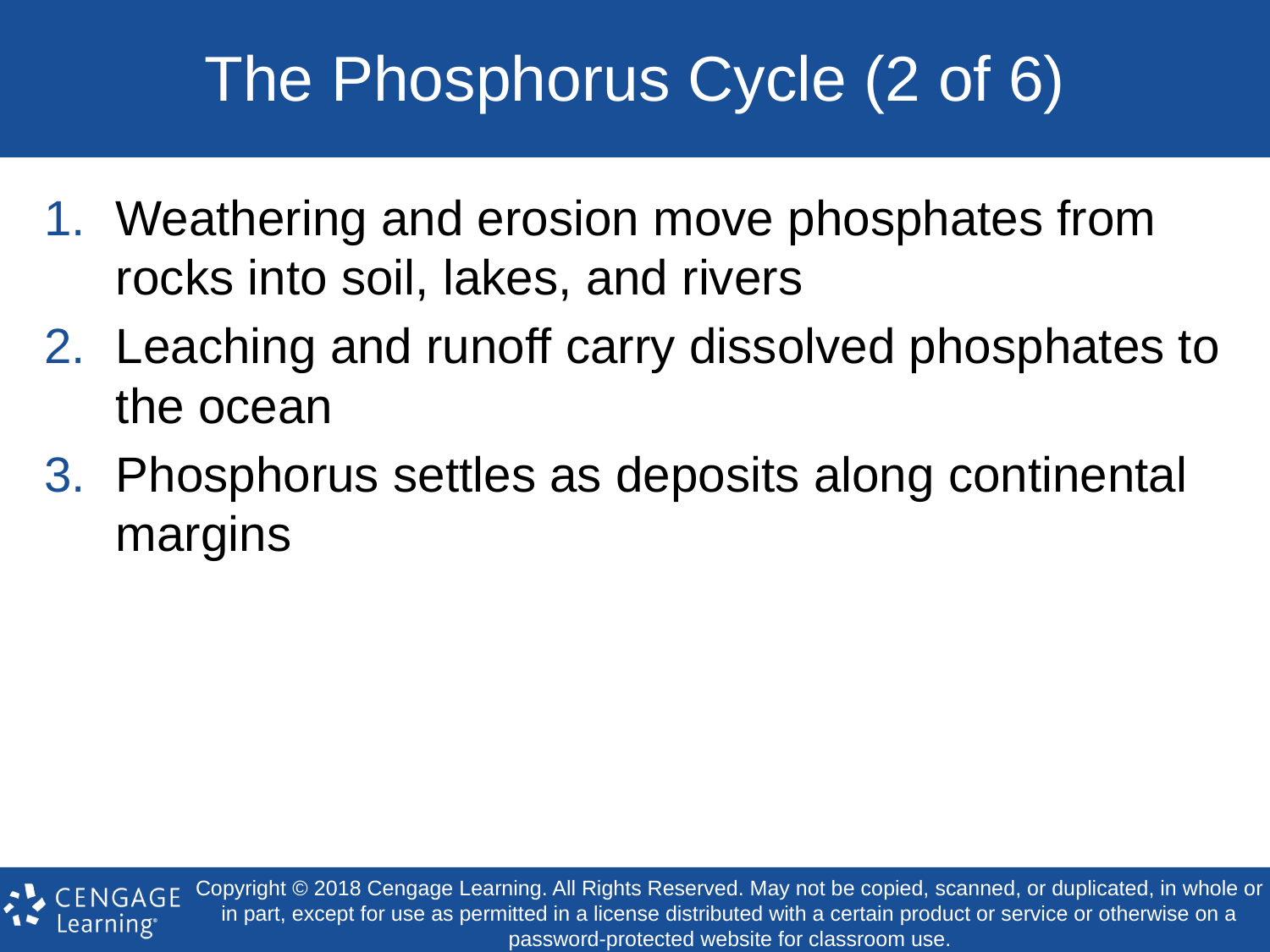

# The Phosphorus Cycle (2 of 6)
Weathering and erosion move phosphates from rocks into soil, lakes, and rivers
Leaching and runoff carry dissolved phosphates to the ocean
Phosphorus settles as deposits along continental margins